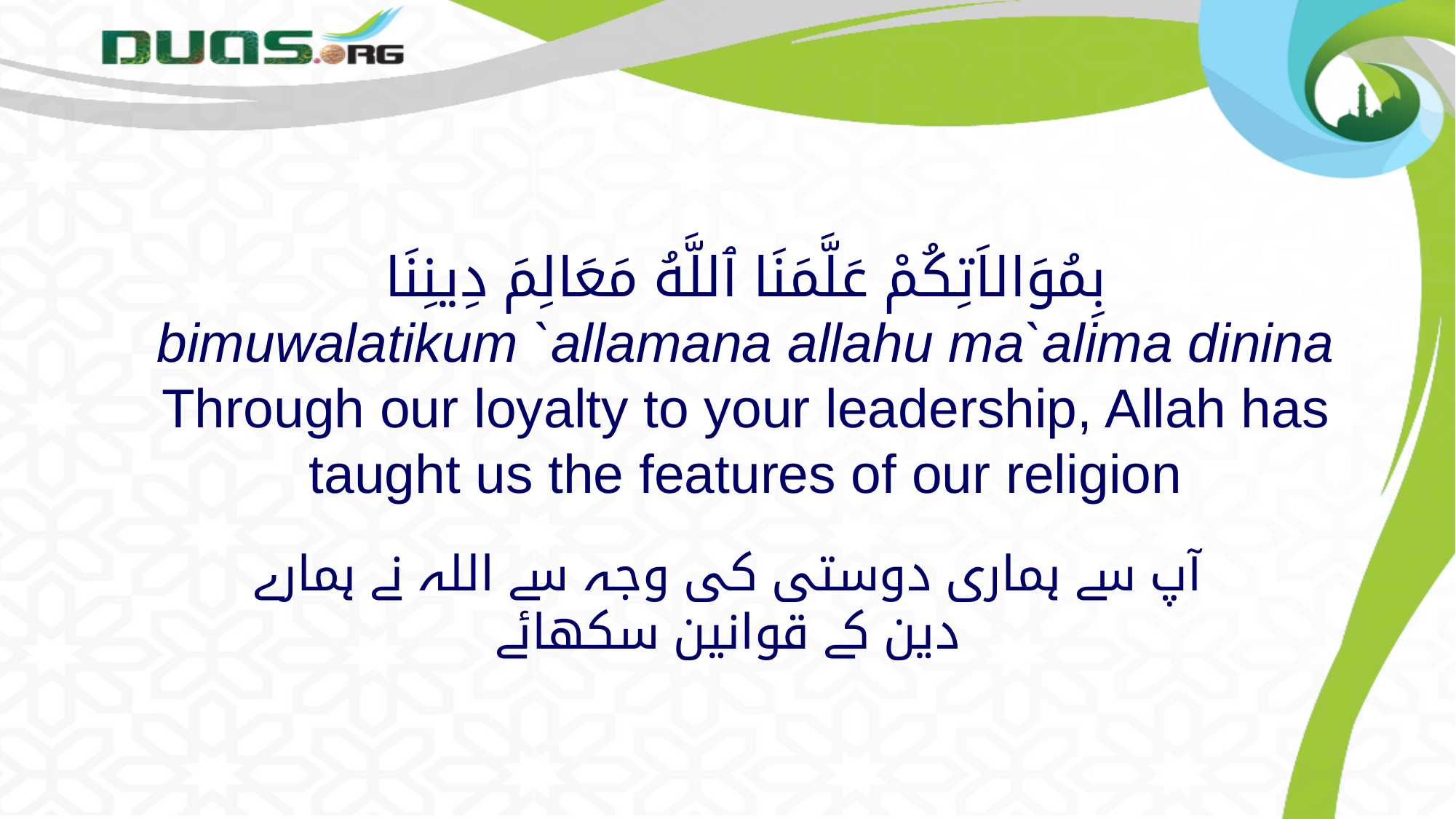

# بِمُوَالاَتِكُمْ عَلَّمَنَا ٱللَّهُ مَعَالِمَ دِينِنَا bimuwalatikum `allamana allahu ma`alima dinina Through our loyalty to your leadership, Allah has taught us the features of our religion
آپ سے ہماری دوستی کی وجہ سے اللہ نے ہمارے دین کے قوانین سکھائے